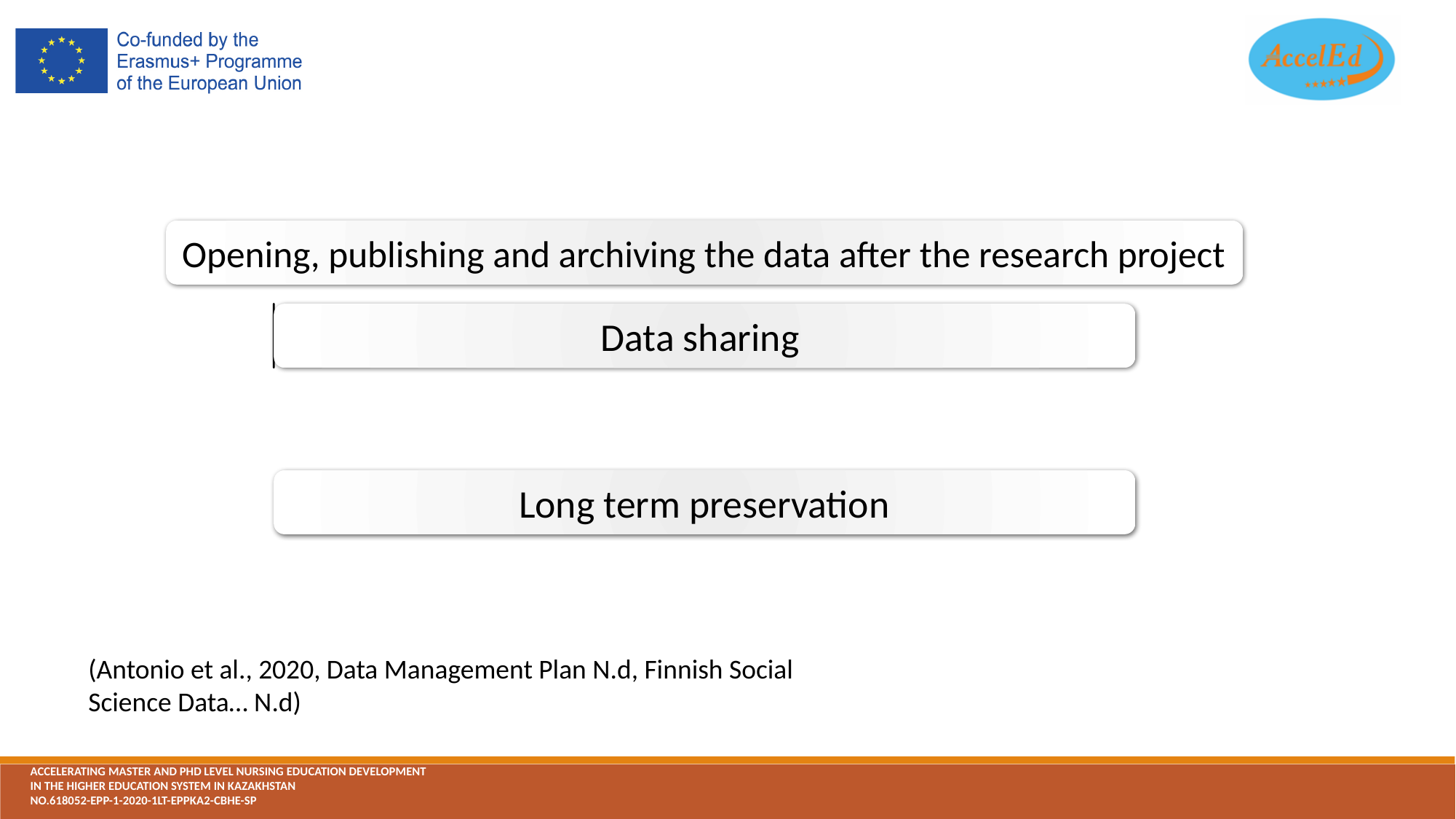

Opening, publishing and archiving the data after the research project
Data sharing
Long term preservation
(Antonio et al., 2020, Data Management Plan N.d, Finnish Social Science Data… N.d)